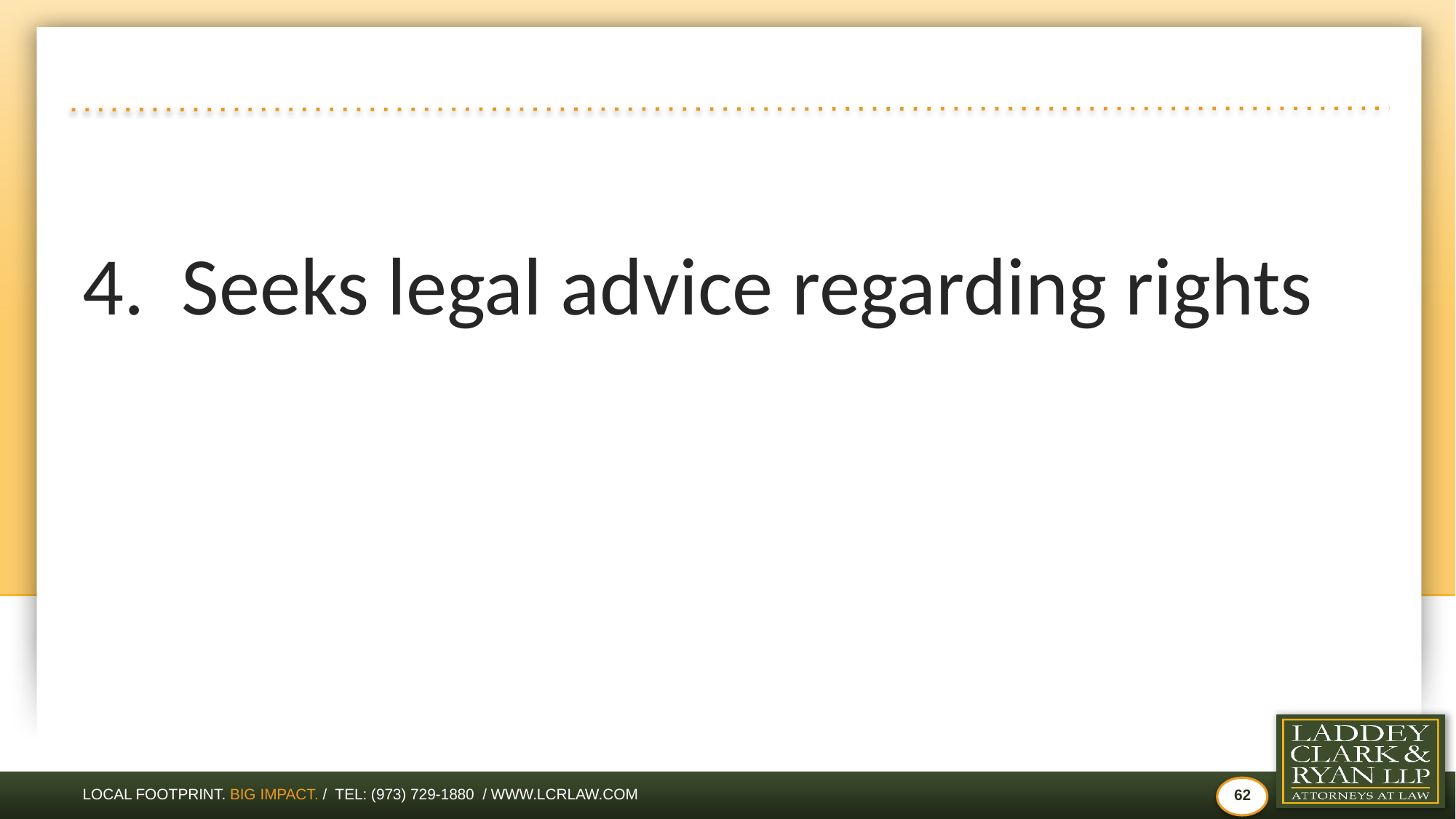

#

4.  Seeks legal advice regarding rights